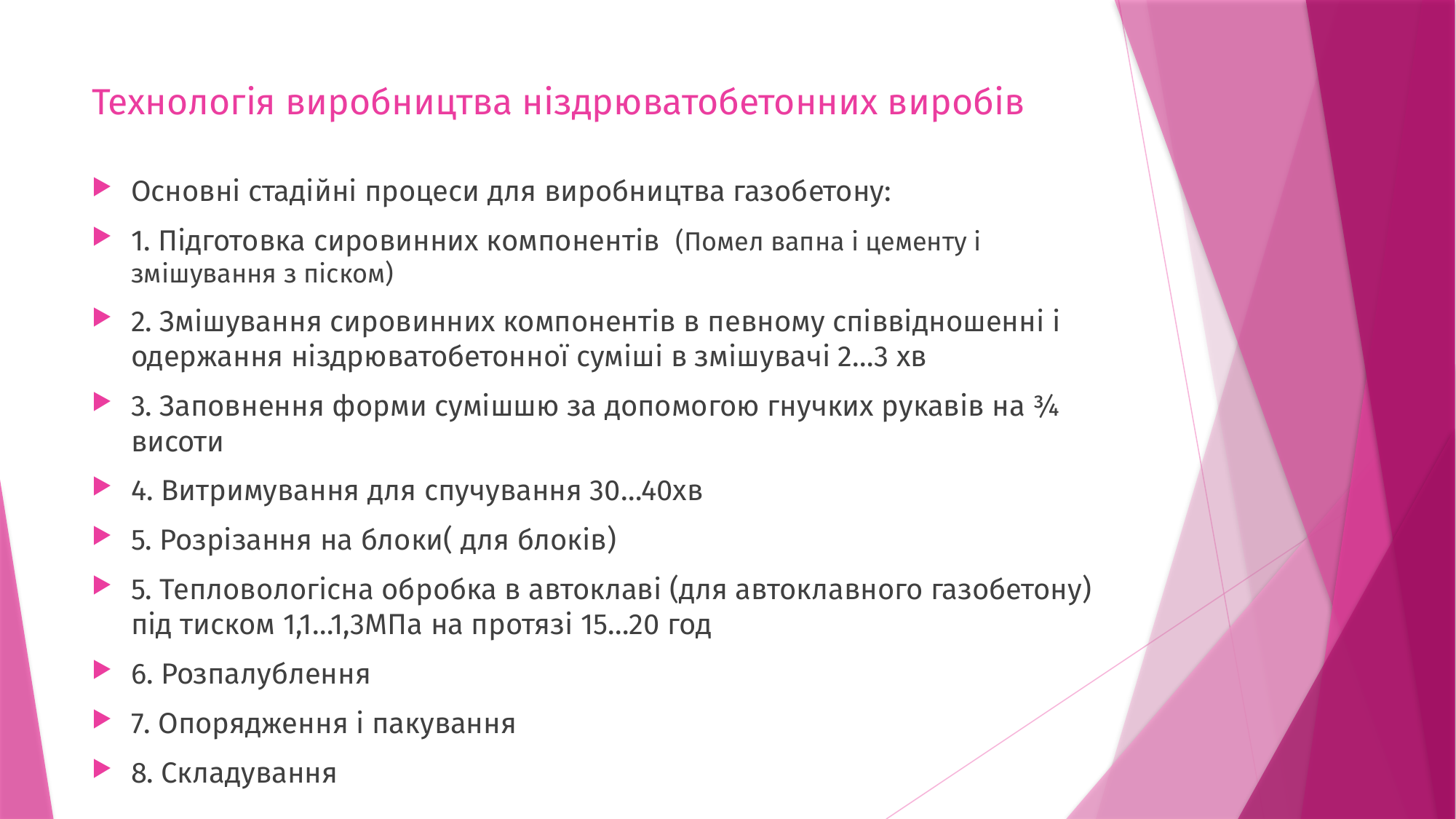

# Технологія виробництва ніздрюватобетонних виробів
Основні стадійні процеси для виробництва газобетону:
1. Підготовка сировинних компонентів  (Помел вапна і цементу і змішування з піском)
2. Змішування сировинних компонентів в певному співвідношенні і одержання ніздрюватобетонної суміші в змішувачі 2…3 хв
3. Заповнення форми сумішшю за допомогою гнучких рукавів на ¾ висоти
4. Витримування для спучування 30…40хв
5. Розрізання на блоки( для блоків)
5. Тепловологісна обробка в автоклаві (для автоклавного газобетону) під тиском 1,1…1,3МПа на протязі 15…20 год
6. Розпалублення
7. Опорядження і пакування
8. Складування